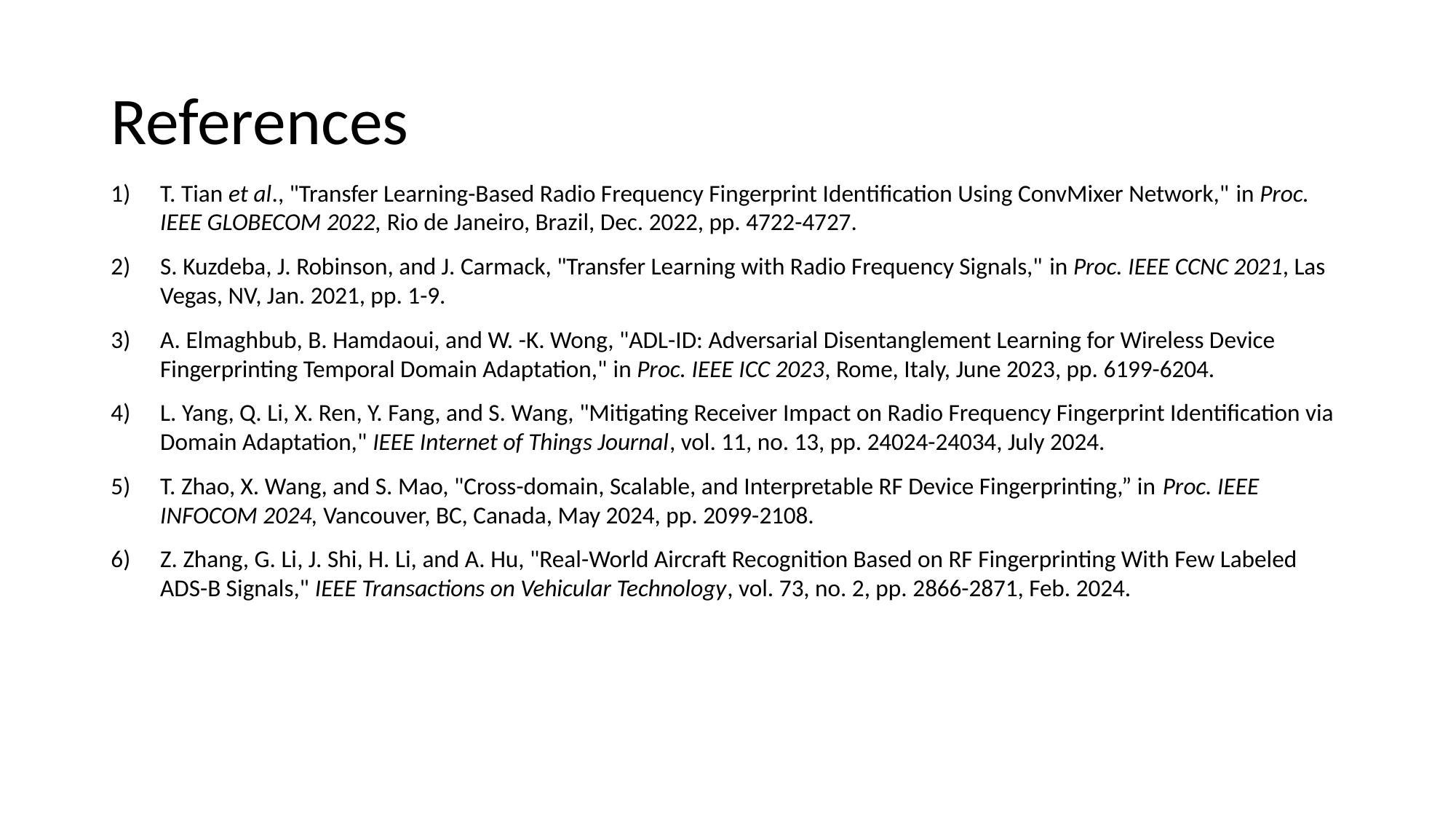

# References
T. Tian et al., "Transfer Learning-Based Radio Frequency Fingerprint Identification Using ConvMixer Network," in Proc. IEEE GLOBECOM 2022, Rio de Janeiro, Brazil, Dec. 2022, pp. 4722-4727.
S. Kuzdeba, J. Robinson, and J. Carmack, "Transfer Learning with Radio Frequency Signals," in Proc. IEEE CCNC 2021, Las Vegas, NV, Jan. 2021, pp. 1-9.
A. Elmaghbub, B. Hamdaoui, and W. -K. Wong, "ADL-ID: Adversarial Disentanglement Learning for Wireless Device Fingerprinting Temporal Domain Adaptation," in Proc. IEEE ICC 2023, Rome, Italy, June 2023, pp. 6199-6204.
L. Yang, Q. Li, X. Ren, Y. Fang, and S. Wang, "Mitigating Receiver Impact on Radio Frequency Fingerprint Identification via Domain Adaptation," IEEE Internet of Things Journal, vol. 11, no. 13, pp. 24024-24034, July 2024.
T. Zhao, X. Wang, and S. Mao, "Cross-domain, Scalable, and Interpretable RF Device Fingerprinting,” in Proc. IEEE INFOCOM 2024, Vancouver, BC, Canada, May 2024, pp. 2099-2108.
Z. Zhang, G. Li, J. Shi, H. Li, and A. Hu, "Real-World Aircraft Recognition Based on RF Fingerprinting With Few Labeled ADS-B Signals," IEEE Transactions on Vehicular Technology, vol. 73, no. 2, pp. 2866-2871, Feb. 2024.